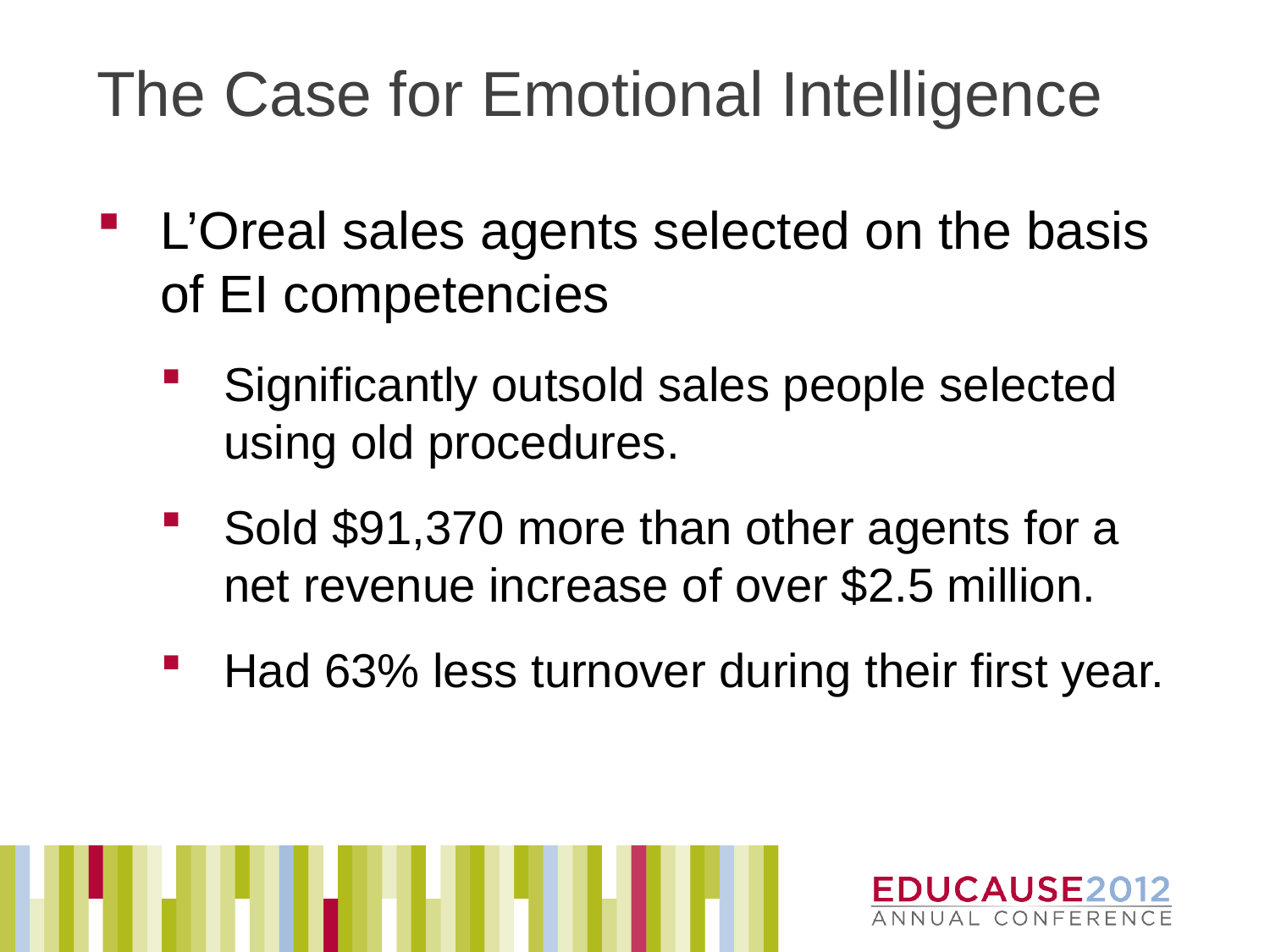

# The Case for Emotional Intelligence
L’Oreal sales agents selected on the basis of EI competencies
Significantly outsold sales people selected using old procedures.
Sold $91,370 more than other agents for a net revenue increase of over $2.5 million.
Had 63% less turnover during their first year.